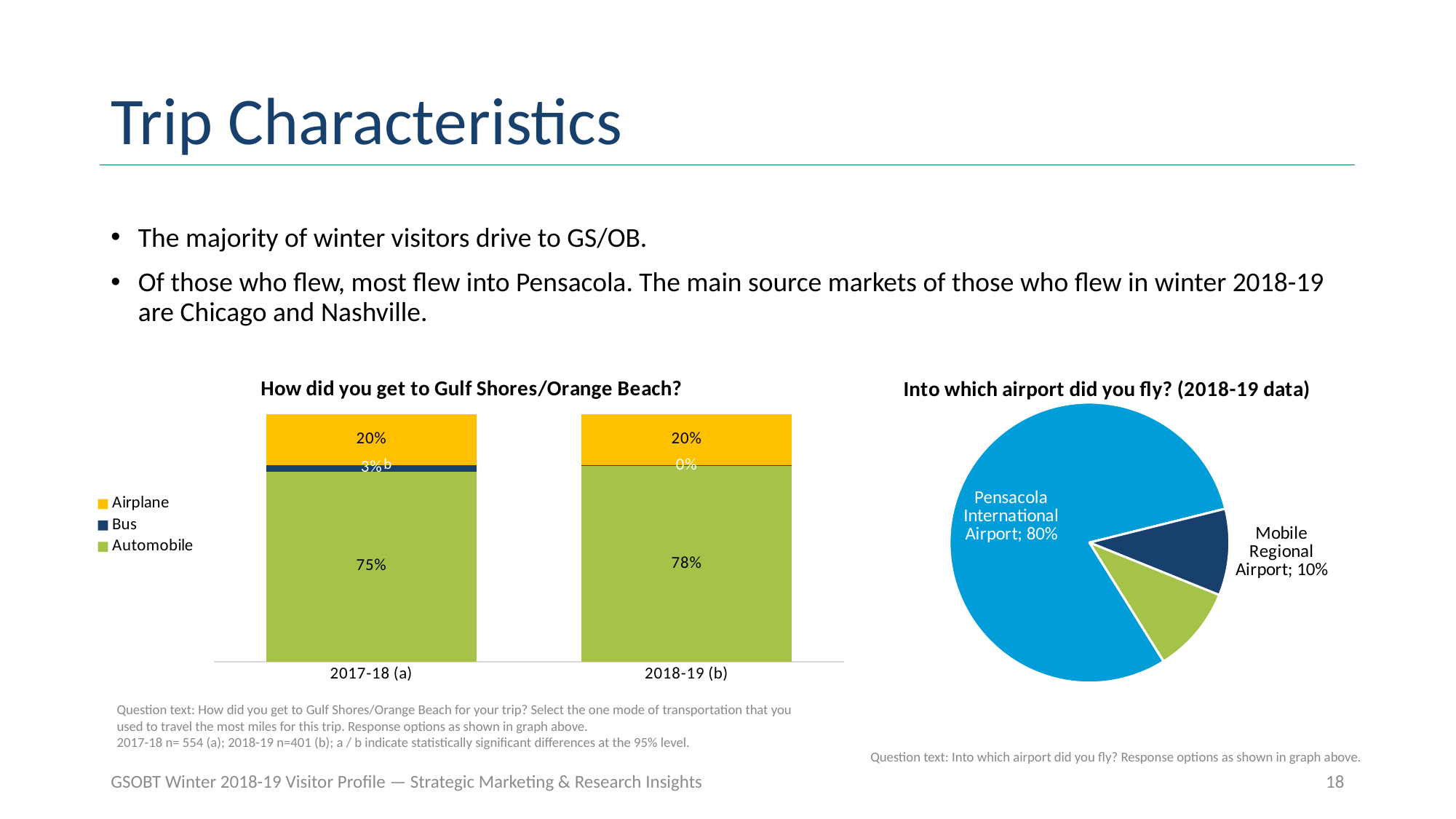

# Trip Characteristics
The majority of winter visitors drive to GS/OB.
Of those who flew, most flew into Pensacola. The main source markets of those who flew in winter 2018-19 are Chicago and Nashville.

### Chart: How did you get to Gulf Shores/Orange Beach?

| Category | Automobile | Bus | Airplane |
|---|---|---|---|
| 2017-18 (a) | 0.7509025270758123 | 0.02527075812274368 | 0.20036101083032493 |
| 2018-19 (b) | 0.7755610972568578 | 0.0024937655860349127 | 0.20199501246882792 |

### Chart: Into which airport did you fly? (2018-19 data)

| Category |  |
|---|---|
| Pensacola International Airport | 0.8 |
| Mobile Regional Airport | 0.1 |
| Other | 0.1 |
b
Question text: How did you get to Gulf Shores/Orange Beach for your trip? Select the one mode of transportation that you used to travel the most miles for this trip. Response options as shown in graph above.
2017-18 n= 554 (a); 2018-19 n=401 (b); a / b indicate statistically significant differences at the 95% level.
Question text: Into which airport did you fly? Response options as shown in graph above.
GSOBT Winter 2018-19 Visitor Profile — Strategic Marketing & Research Insights
18